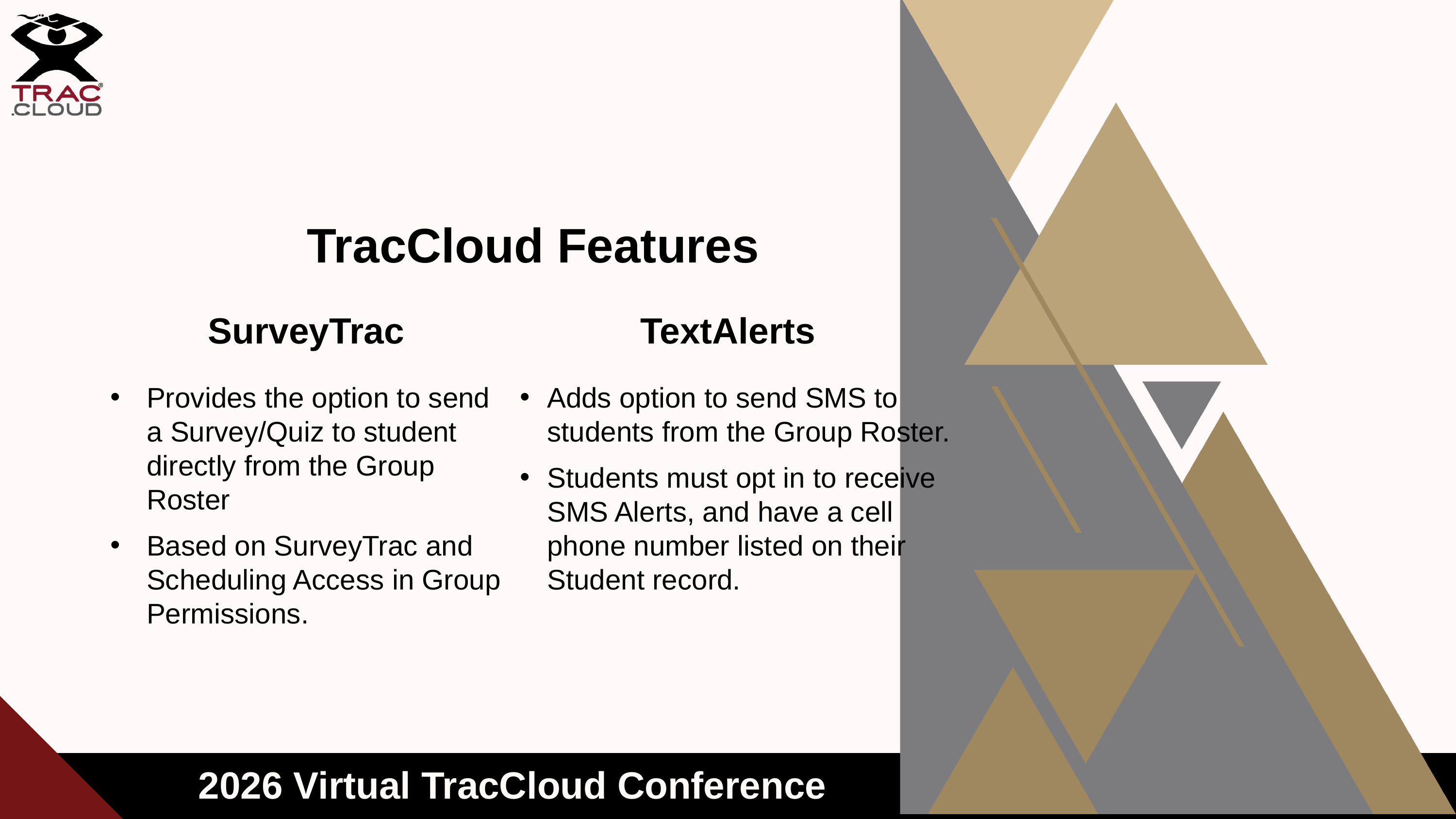

TracCloud Features
# SurveyTrac
TextAlerts
Provides the option to send a Survey/Quiz to student directly from the Group Roster
Based on SurveyTrac and Scheduling Access in Group Permissions.
Adds option to send SMS to students from the Group Roster.
Students must opt in to receive SMS Alerts, and have a cell phone number listed on their Student record.

2026 Virtual TracCloud Conference